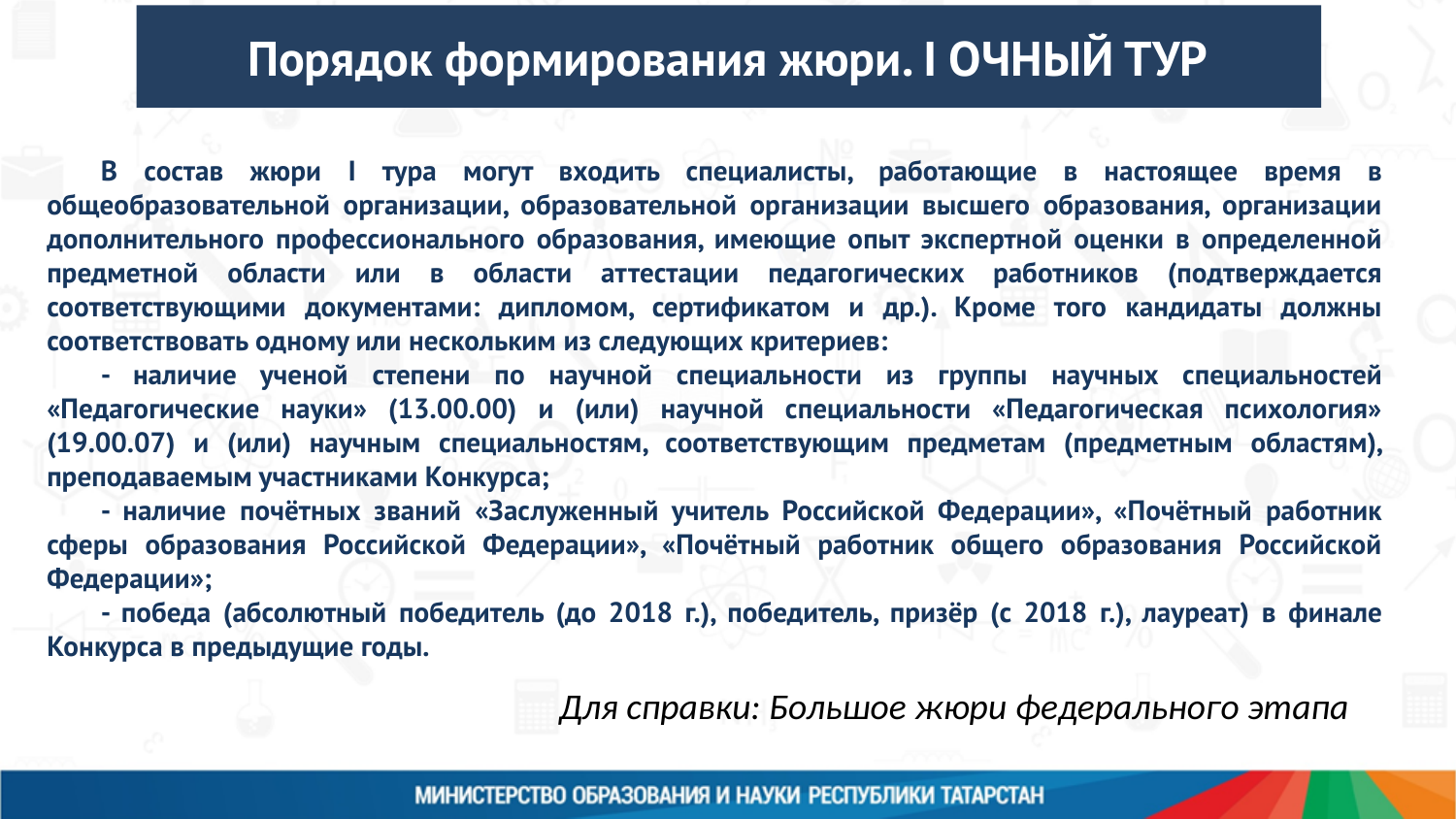

Организация  проведения
федерального этапа Конкурса
ЦЕНТР РЕАЛИЗАЦИИ
ГОСУДАРСТВЕННОЙ ОБРАЗОВАТЕЛЬНОЙ
ПОЛИТИКИ  И ИНФОРМАЦИОННЫХ
ТЕХНОЛОГИЙ
Порядок формирования жюри. I ОЧНЫЙ ТУР
В состав жюри I тура могут входить специалисты, работающие в настоящее время в общеобразовательной организации, образовательной организации высшего образования, организации дополнительного профессионального образования, имеющие опыт экспертной оценки в определенной предметной области или в области аттестации педагогических работников (подтверждается соответствующими документами: дипломом, сертификатом и др.). Кроме того кандидаты должны соответствовать одному или нескольким из следующих критериев:
- наличие ученой степени по научной специальности из группы научных специальностей «Педагогические науки» (13.00.00) и (или) научной специальности «Педагогическая психология» (19.00.07) и (или) научным специальностям, соответствующим предметам (предметным областям), преподаваемым участниками Конкурса;
- наличие почётных званий «Заслуженный учитель Российской Федерации», «Почётный работник сферы образования Российской Федерации», «Почётный работник общего образования Российской Федерации»;
- победа (абсолютный победитель (до 2018 г.), победитель, призёр (с 2018 г.), лауреат) в финале Конкурса в предыдущие годы.
Для справки: Большое жюри федерального этапа